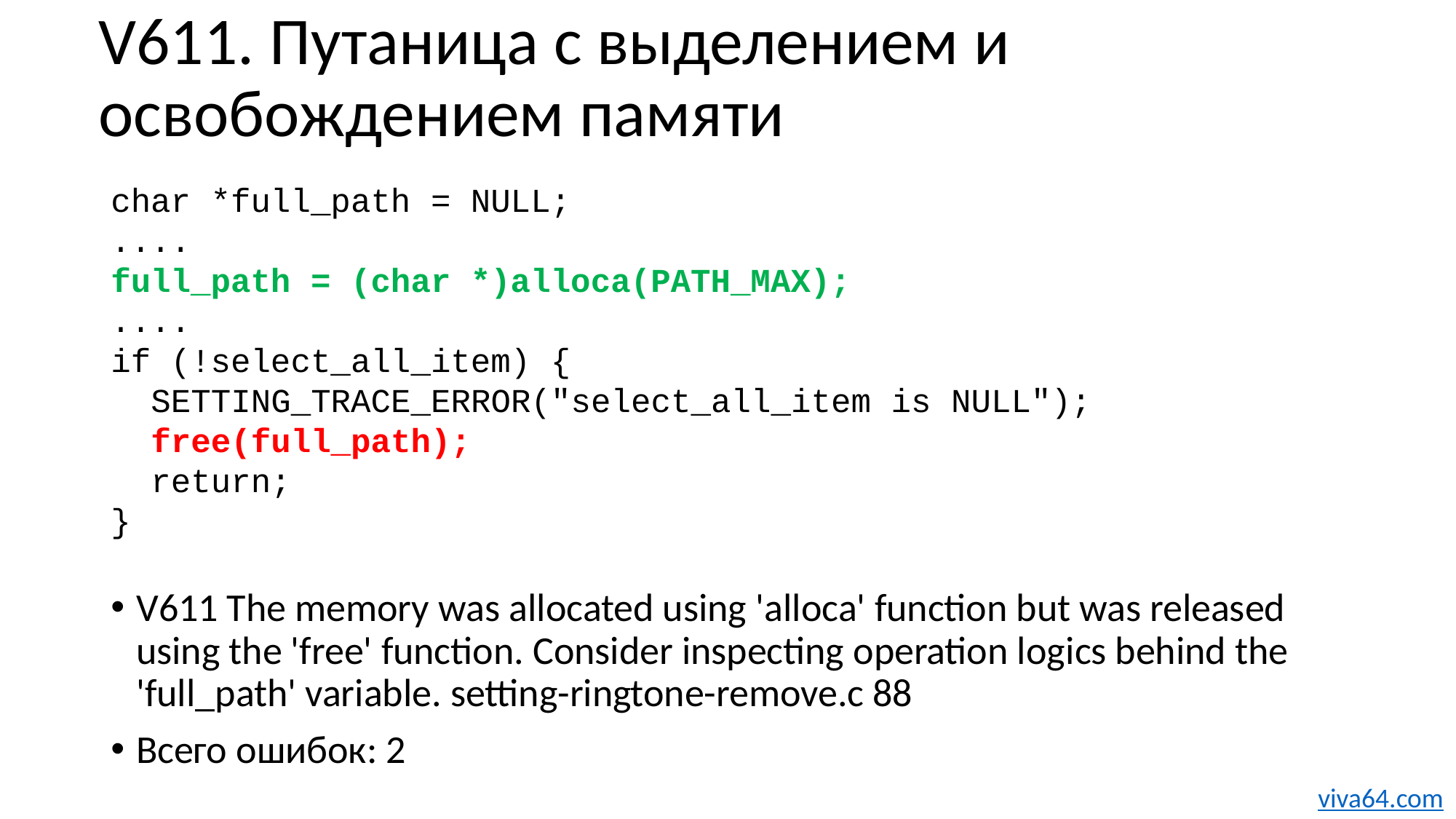

# V611. Путаница с выделением и освобождением памяти
char *full_path = NULL;
....
full_path = (char *)alloca(PATH_MAX);
....
if (!select_all_item) {
  SETTING_TRACE_ERROR("select_all_item is NULL");
  free(full_path);
  return;
}
V611 The memory was allocated using 'alloca' function but was released using the 'free' function. Consider inspecting operation logics behind the 'full_path' variable. setting-ringtone-remove.c 88
Всего ошибок: 2
viva64.com